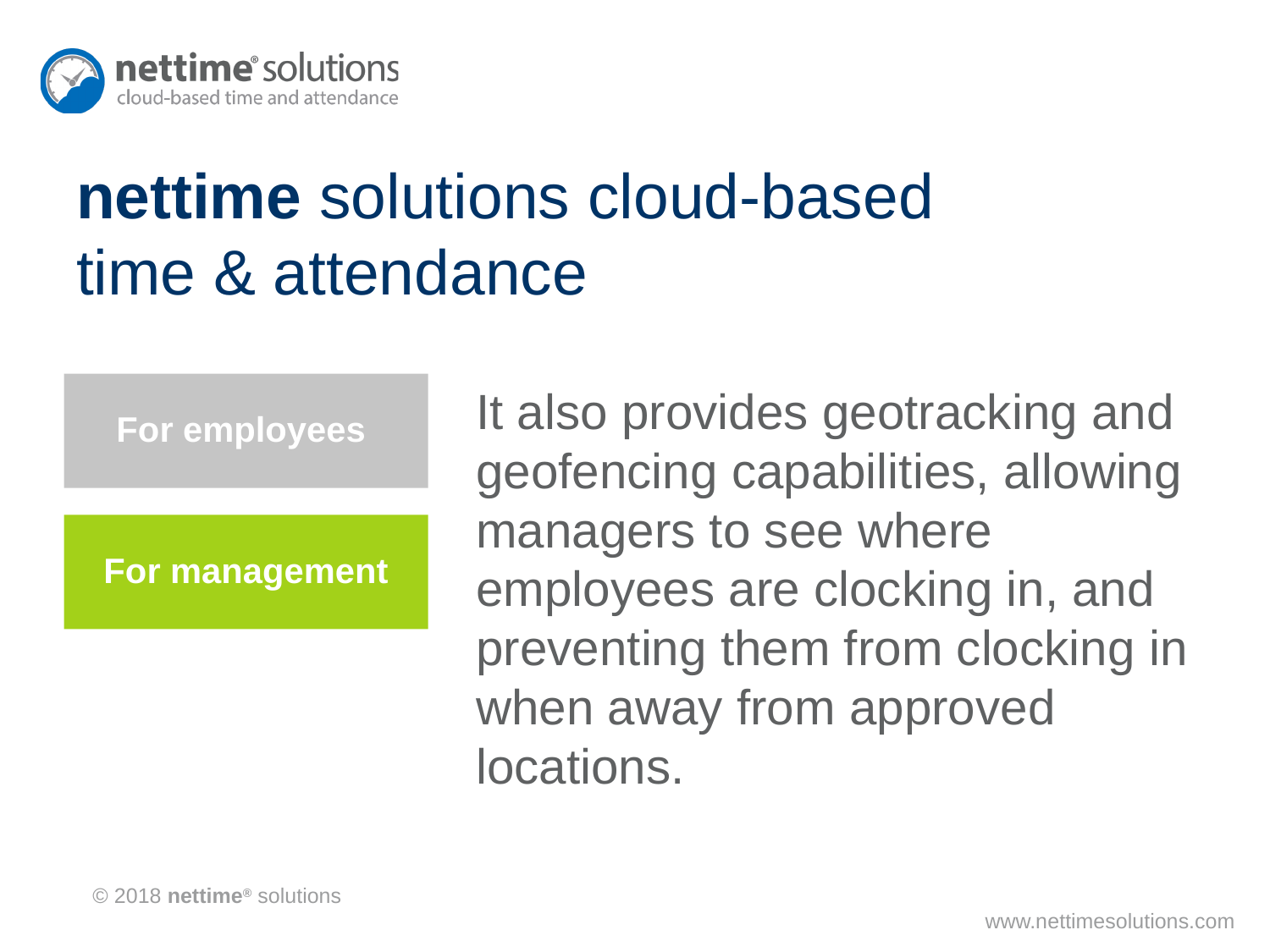

# nettime solutions cloud-based time & attendance
For employees
It also provides geotracking and geofencing capabilities, allowing managers to see where employees are clocking in, and preventing them from clocking in when away from approved locations.
For management